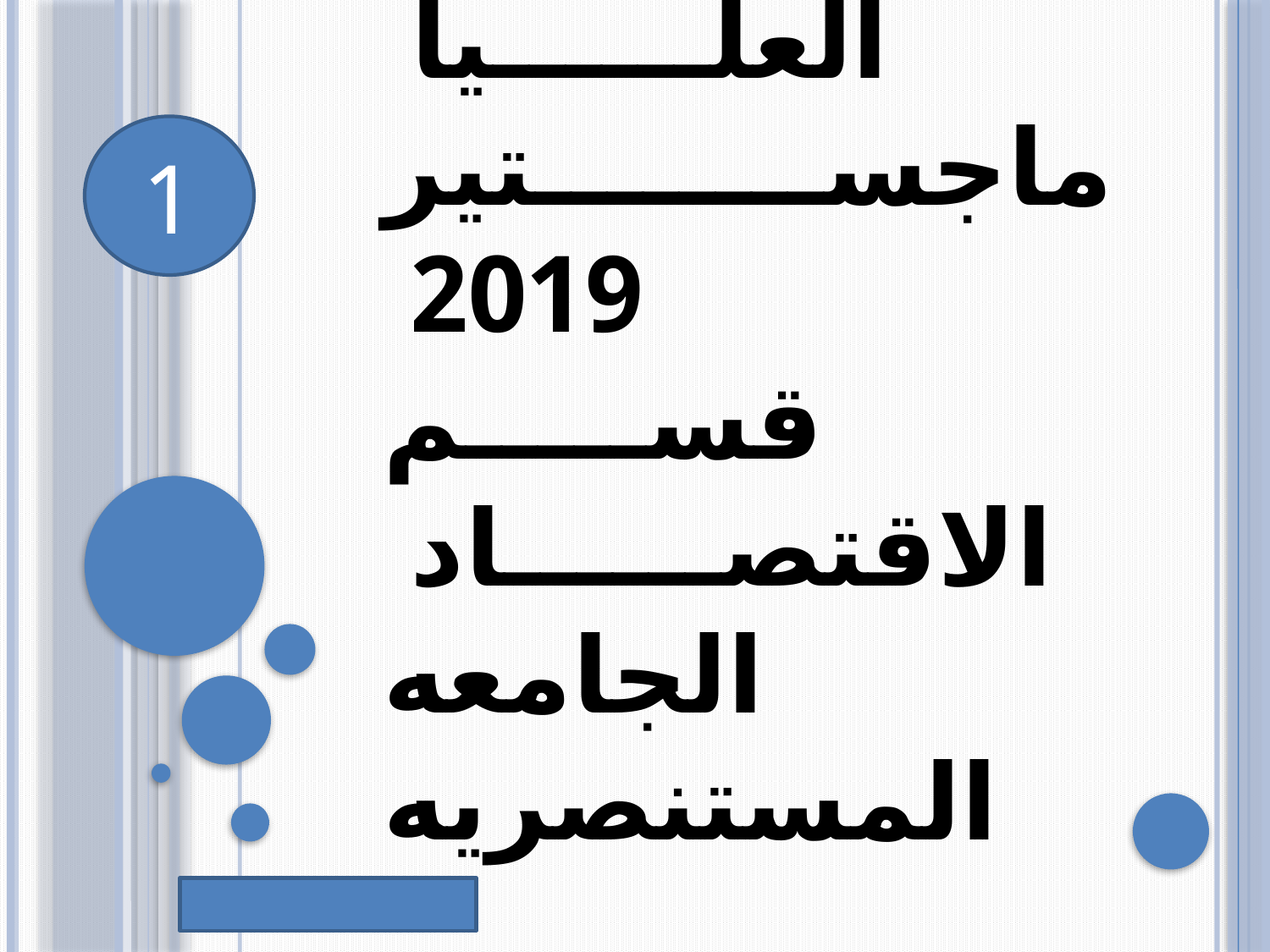

# المــفردات التفصيليه الاقتصــــاد الكلــــــي الدراســات العلــــــيا ماجســــــــتير2019 قســـــم الاقتصــــــاد الجامعه المستنصريه
1